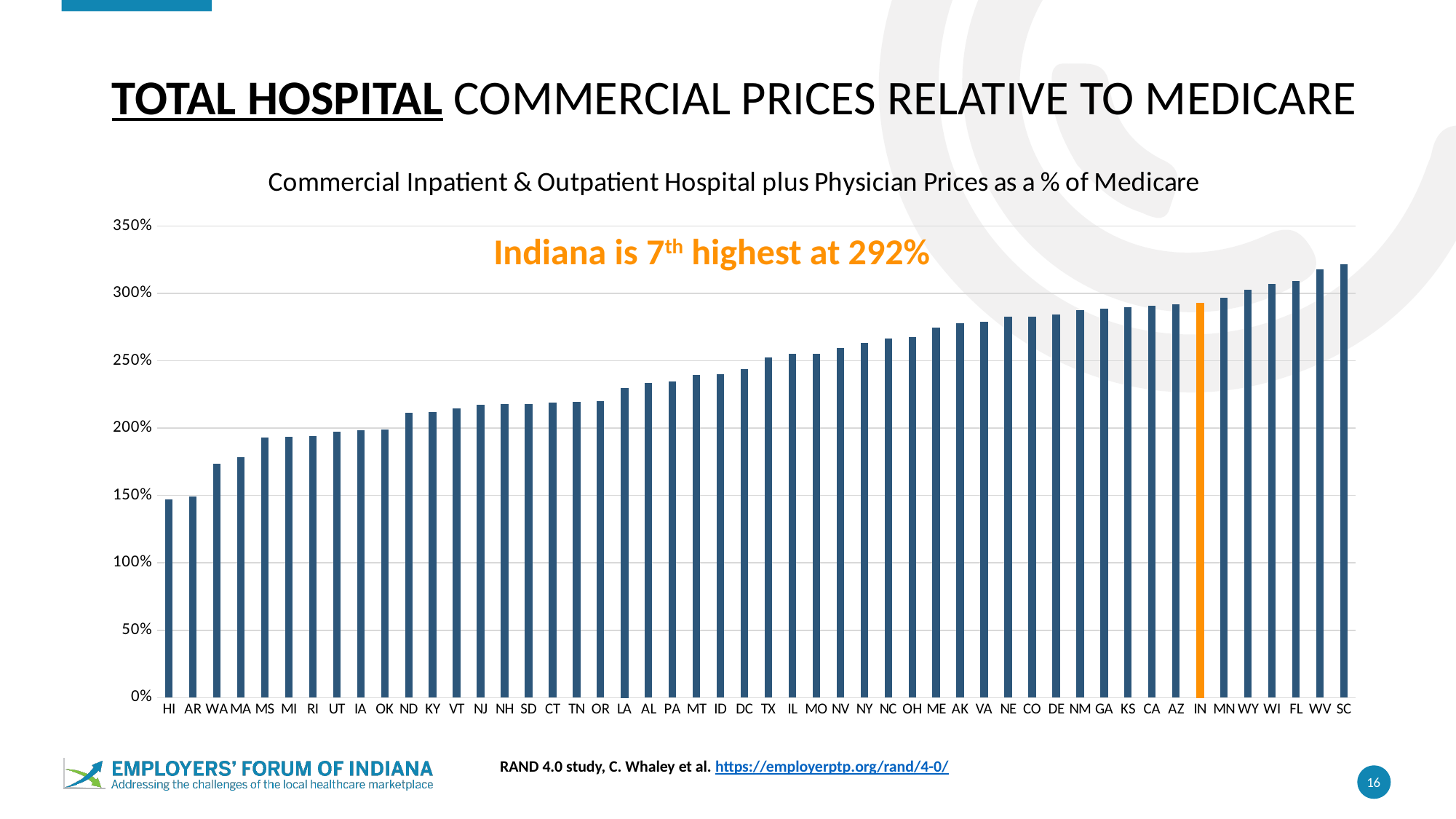

# Total Hospital Commercial Prices Relative To Medicare

### Chart: Commercial Inpatient & Outpatient Hospital plus Physician Prices as a % of Medicare

| Category | Relative price |
|---|---|
| HI | 1.47006487602669 |
| AR | 1.49468584894095 |
| WA | 1.73812686669793 |
| MA | 1.78715232437217 |
| MS | 1.93272020875432 |
| MI | 1.93423416549645 |
| RI | 1.94180089205143 |
| UT | 1.97300491546129 |
| IA | 1.98266668784281 |
| OK | 1.9884175368604 |
| ND | 2.11383833117236 |
| KY | 2.11836077097739 |
| VT | 2.14788061187099 |
| NJ | 2.17406736171154 |
| NH | 2.17678583873302 |
| SD | 2.1786479645338 |
| CT | 2.1883172391707 |
| TN | 2.19289089242285 |
| OR | 2.20205703972991 |
| LA | 2.29578559225682 |
| AL | 2.33467717553968 |
| PA | 2.34762524891699 |
| MT | 2.39428478476533 |
| ID | 2.39801887417721 |
| DC | 2.43638447217508 |
| TX | 2.52344360090733 |
| IL | 2.55016926393982 |
| MO | 2.55334930547971 |
| NV | 2.59617699920368 |
| NY | 2.63454234384312 |
| NC | 2.66323108512724 |
| OH | 2.67528205003066 |
| ME | 2.74612537840781 |
| AK | 2.77939505365166 |
| VA | 2.78964058836425 |
| NE | 2.82631944295722 |
| CO | 2.82689288140898 |
| DE | 2.84235930779259 |
| NM | 2.87758346424458 |
| GA | 2.88529541443111 |
| KS | 2.90016844868928 |
| CA | 2.90780843933129 |
| AZ | 2.91689239271464 |
| IN | 2.92645612488494 |
| MN | 2.96722639702503 |
| WY | 3.02507760369297 |
| WI | 3.0726571418223 |
| FL | 3.09163037190092 |
| WV | 3.17750011080823 |
| SC | 3.21633558028479 |
Indiana is 7th highest at 292%

RAND 4.0 study, C. Whaley et al. https://employerptp.org/rand/4-0/
16